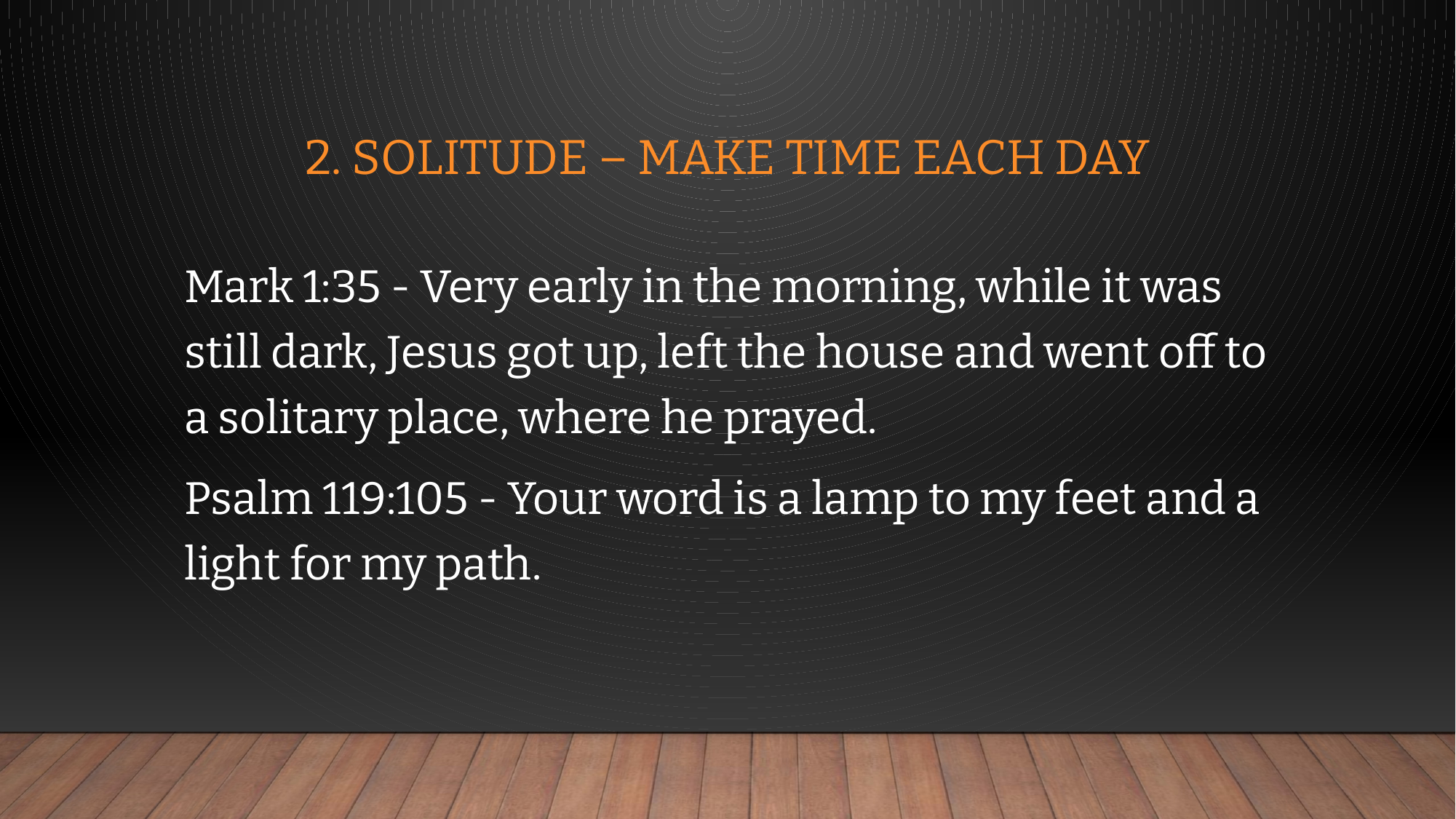

# 2. Solitude – make time each day
Mark 1:35 - Very early in the morning, while it was still dark, Jesus got up, left the house and went off to a solitary place, where he prayed.
Psalm 119:105 - Your word is a lamp to my feet and a light for my path.